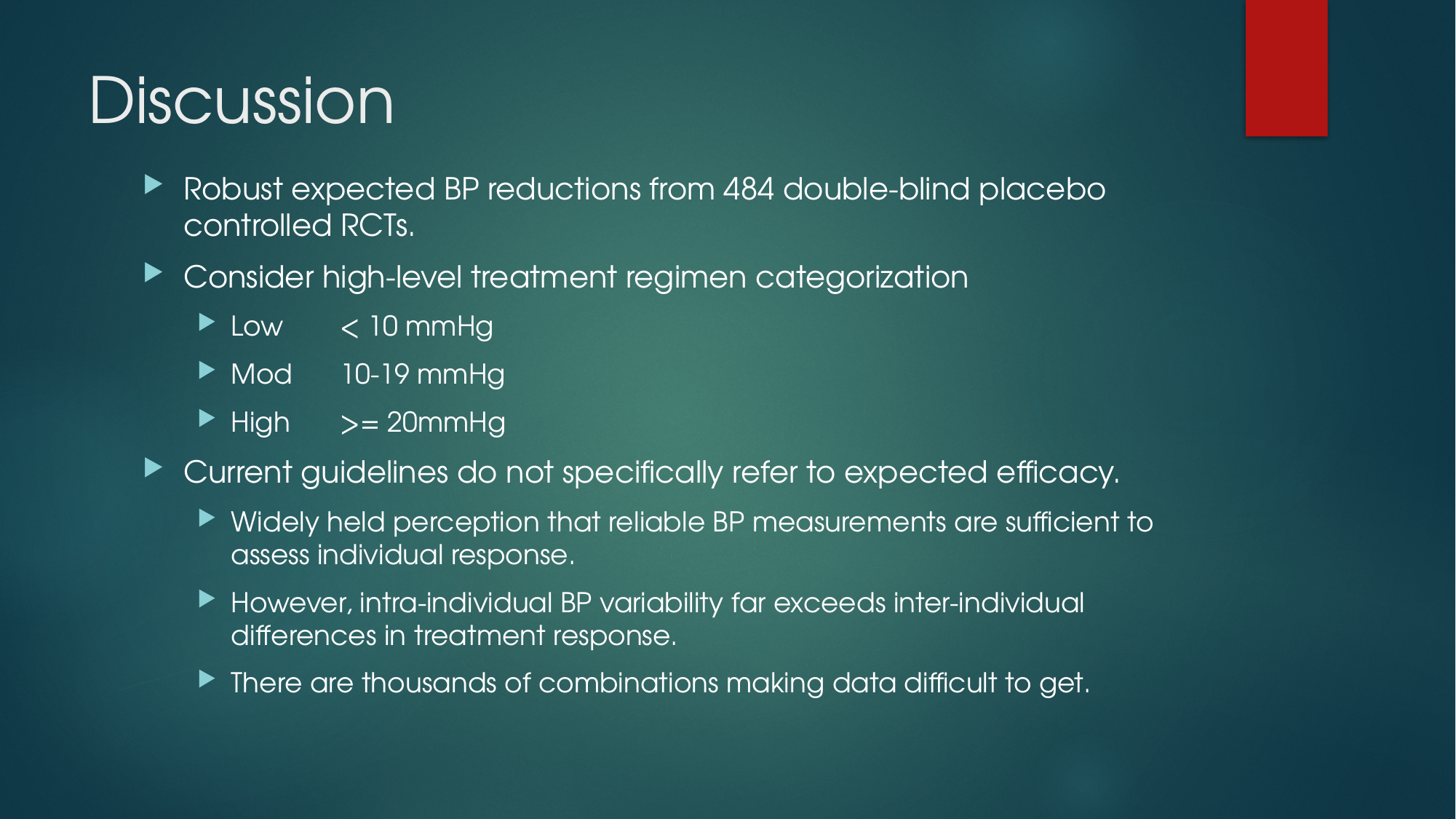

# Discussion
Robust expected BP reductions from 484 double-blind placebo controlled RCTs.
Consider high-level treatment regimen categorization
Low	< 10 mmHg
Mod	10-19 mmHg
High	>= 20mmHg
Current guidelines do not specifically refer to expected efficacy.
Widely held perception that reliable BP measurements are sufficient to assess individual response.
However, intra-individual BP variability far exceeds inter-individual differences in treatment response.
There are thousands of combinations making data difficult to get.